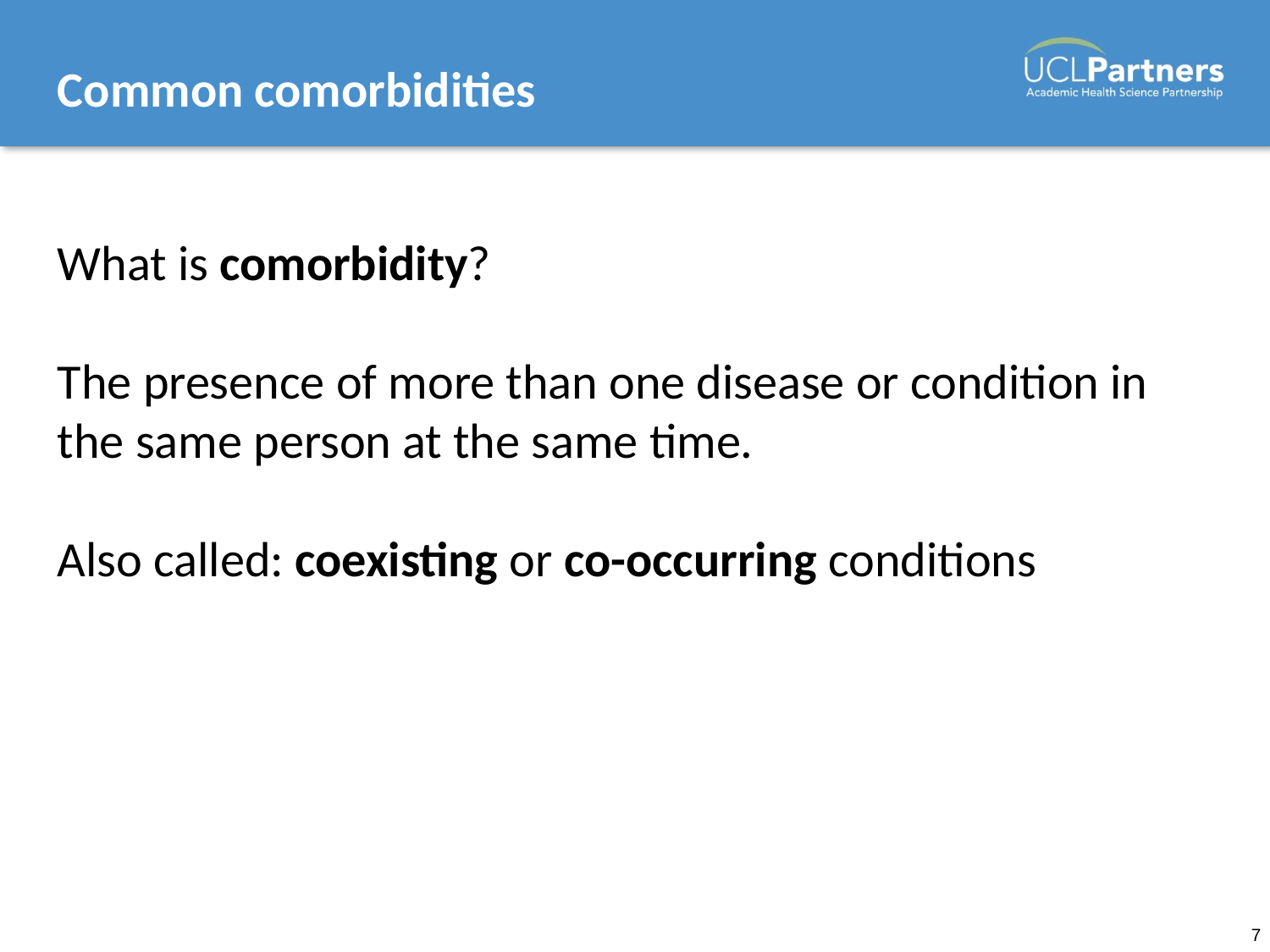

# Common comorbidities
What is comorbidity?

The presence of more than one disease or condition in the same person at the same time.

Also called: coexisting or co-occurring conditions
7